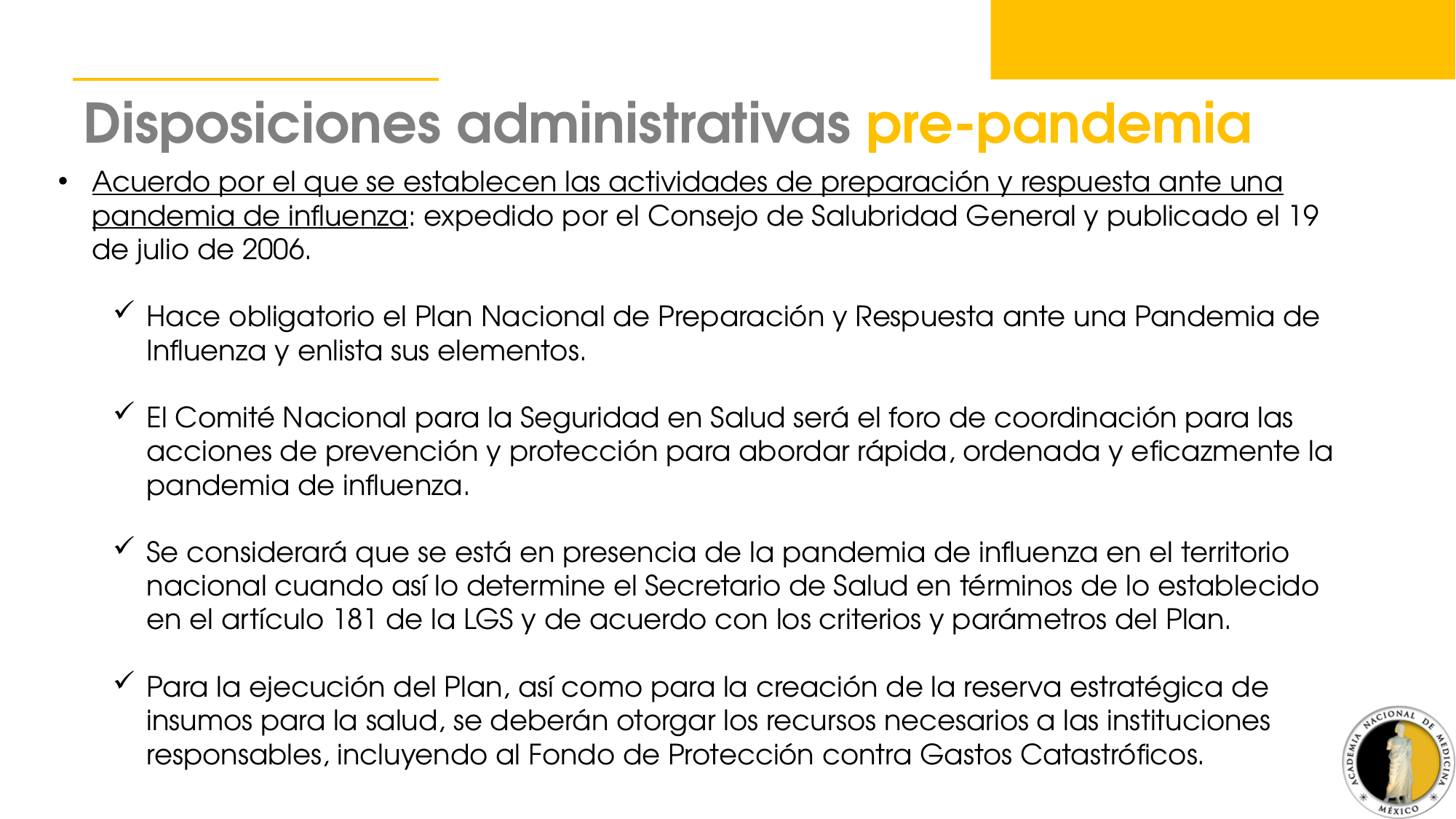

Disposiciones administrativas pre-pandemia
Acuerdo por el que se establecen las actividades de preparación y respuesta ante una pandemia de influenza: expedido por el Consejo de Salubridad General y publicado el 19 de julio de 2006.

Hace obligatorio el Plan Nacional de Preparación y Respuesta ante una Pandemia de Influenza y enlista sus elementos.

El Comité Nacional para la Seguridad en Salud será el foro de coordinación para las acciones de prevención y protección para abordar rápida, ordenada y eficazmente la pandemia de influenza.

Se considerará que se está en presencia de la pandemia de influenza en el territorio nacional cuando así lo determine el Secretario de Salud en términos de lo establecido en el artículo 181 de la LGS y de acuerdo con los criterios y parámetros del Plan.

Para la ejecución del Plan, así como para la creación de la reserva estratégica de insumos para la salud, se deberán otorgar los recursos necesarios a las instituciones responsables, incluyendo al Fondo de Protección contra Gastos Catastróficos.